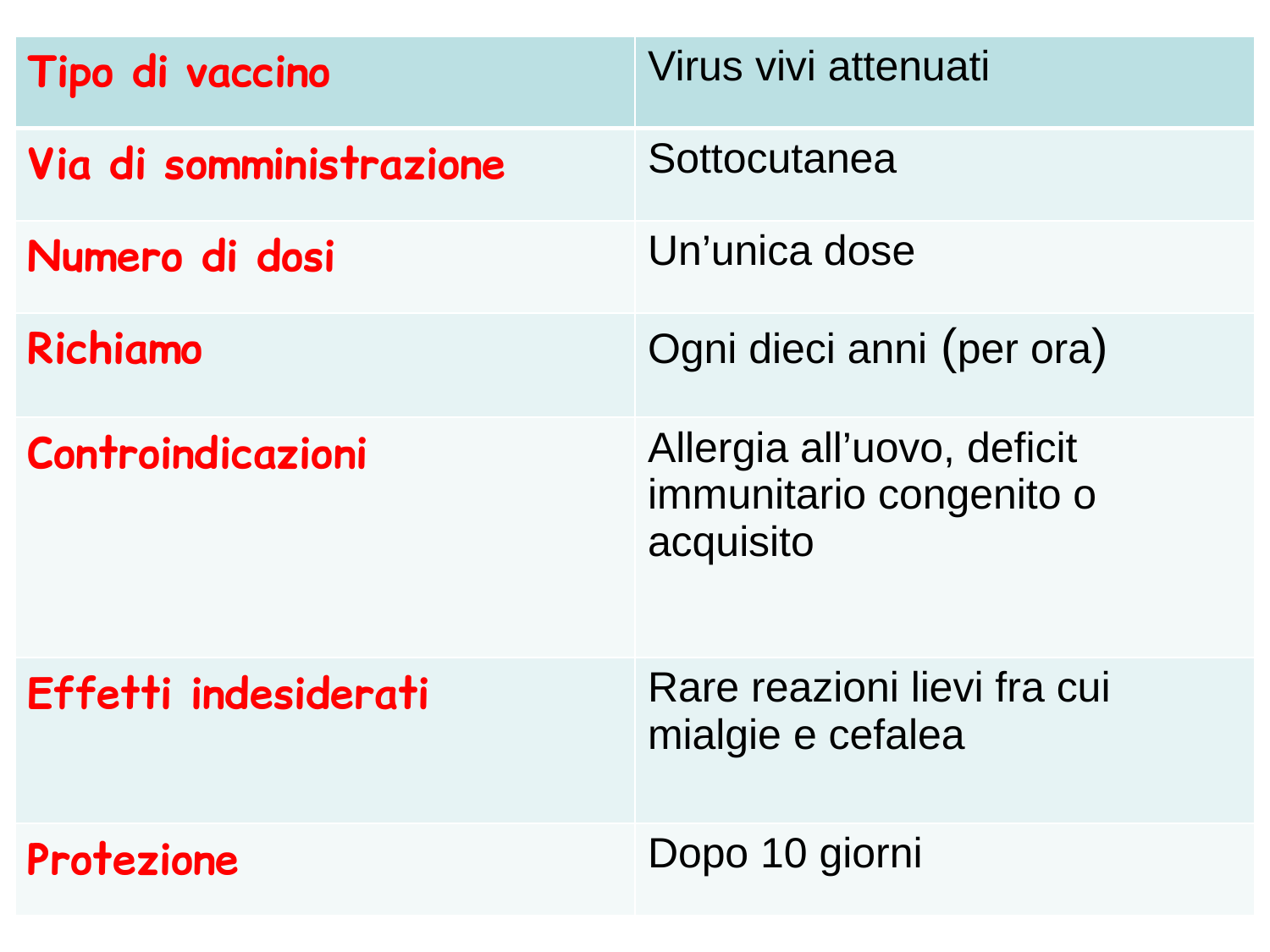

| Tipo di vaccino | Virus vivi attenuati |
| --- | --- |
| Via di somministrazione | Sottocutanea |
| Numero di dosi | Un’unica dose |
| Richiamo | Ogni dieci anni (per ora) |
| Controindicazioni | Allergia all’uovo, deficit immunitario congenito o acquisito |
| Effetti indesiderati | Rare reazioni lievi fra cui mialgie e cefalea |
| Protezione | Dopo 10 giorni |